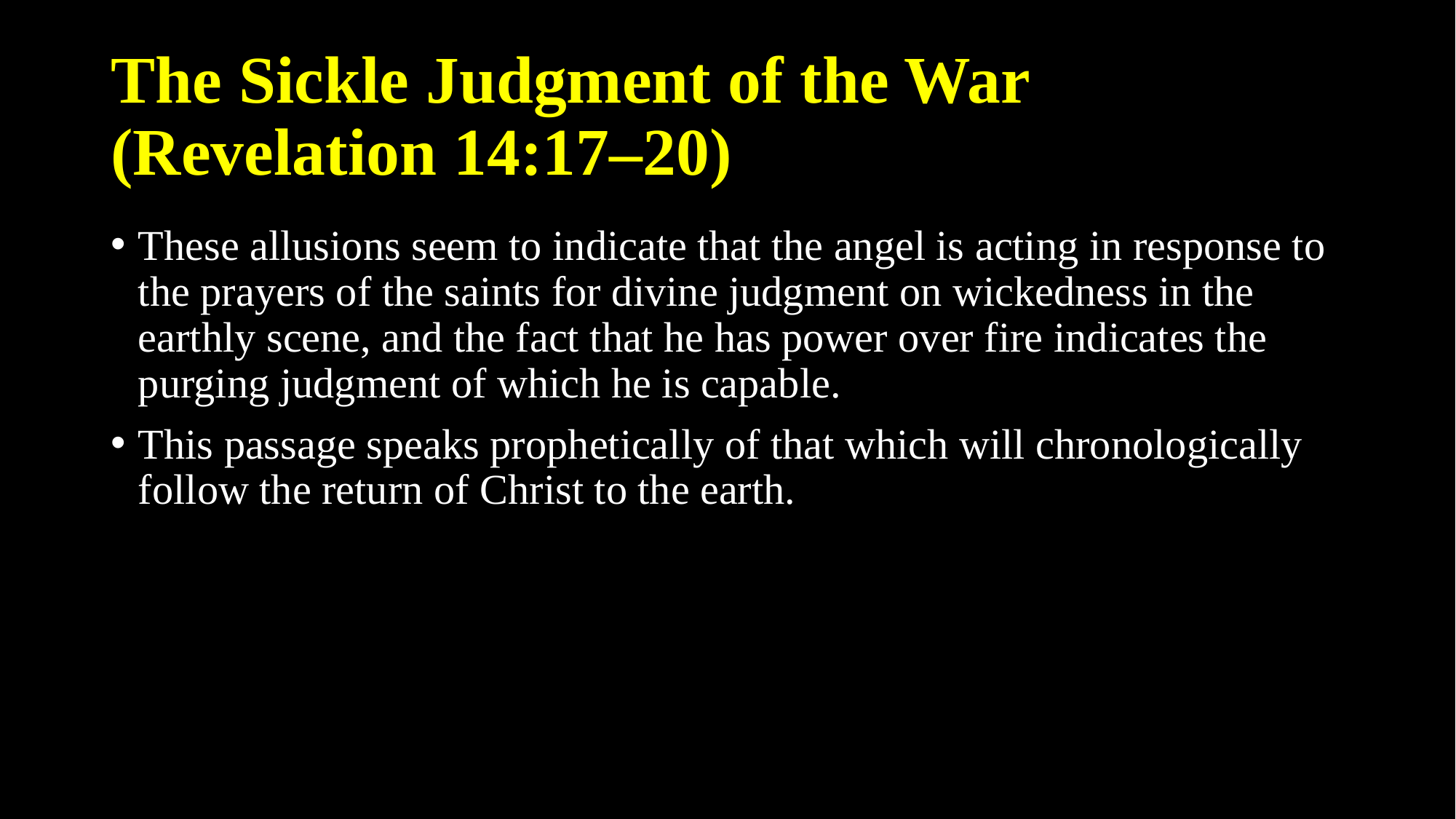

# The Sickle Judgment of the War (Revelation 14:17–20)
These allusions seem to indicate that the angel is acting in response to the prayers of the saints for divine judgment on wickedness in the earthly scene, and the fact that he has power over fire indicates the purging judgment of which he is capable.
This passage speaks prophetically of that which will chronologically follow the return of Christ to the earth.